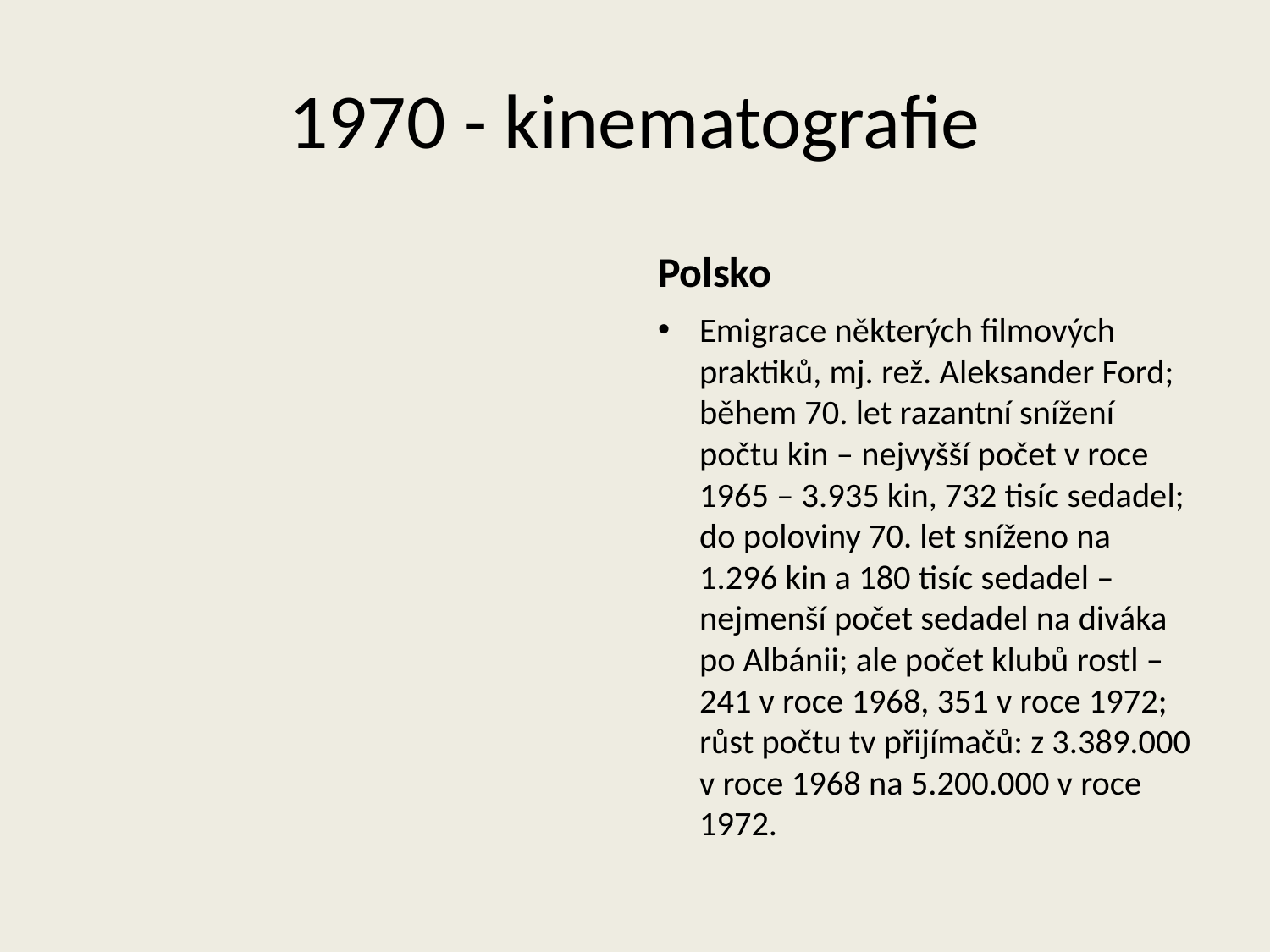

# 1970 - kinematografie

Polsko

Emigrace některých filmových praktiků, mj. rež. Aleksander Ford; během 70. let razantní snížení počtu kin – nejvyšší počet v roce 1965 – 3.935 kin, 732 tisíc sedadel; do poloviny 70. let sníženo na 1.296 kin a 180 tisíc sedadel – nejmenší počet sedadel na diváka po Albánii; ale počet klubů rostl – 241 v roce 1968, 351 v roce 1972; růst počtu tv přijímačů: z 3.389.000 v roce 1968 na 5.200.000 v roce 1972.